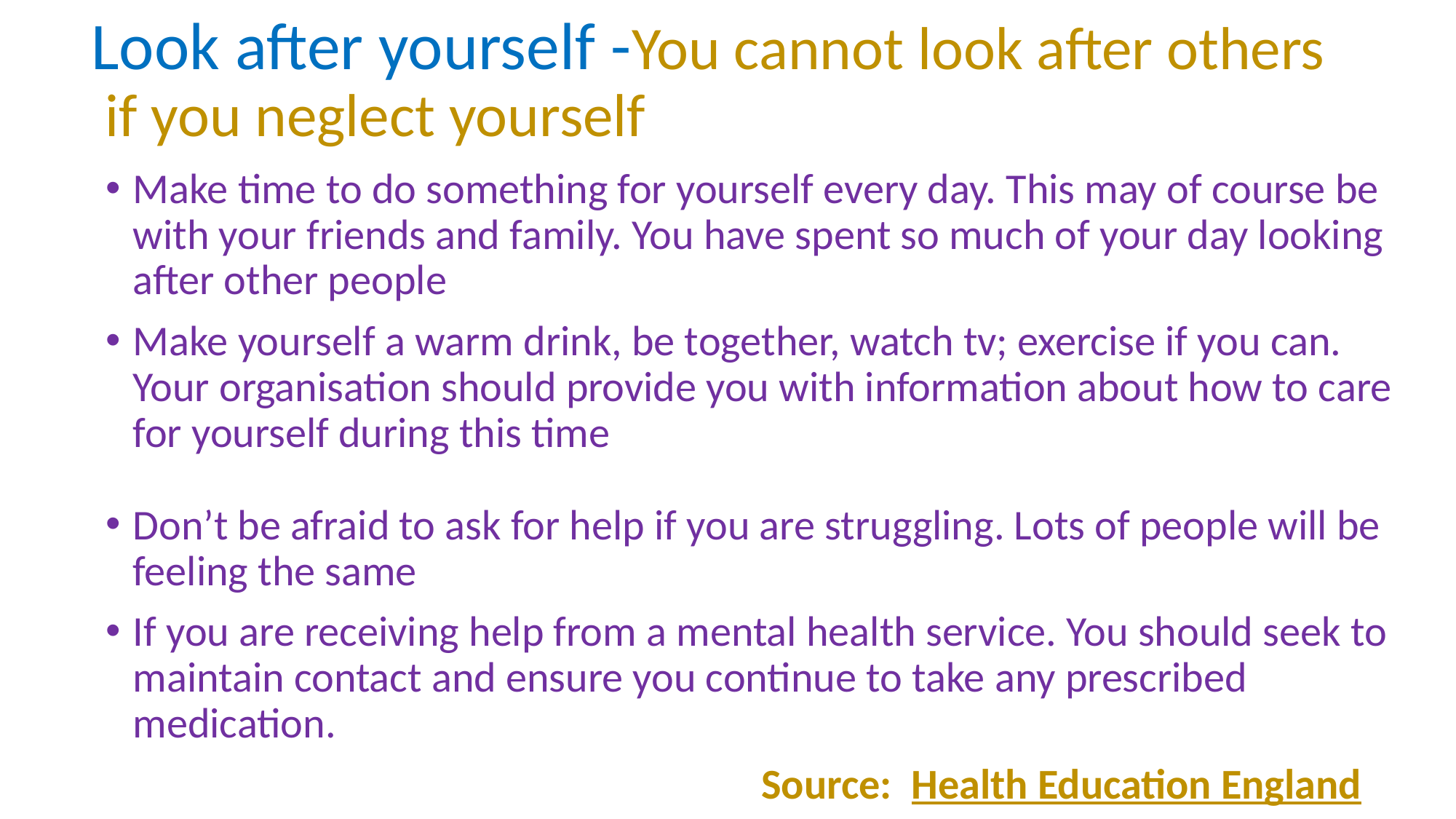

# Look after yourself -You cannot look after others if you neglect yourself
Make time to do something for yourself every day. This may of course be with your friends and family. You have spent so much of your day looking after other people
Make yourself a warm drink, be together, watch tv; exercise if you can. Your organisation should provide you with information about how to care for yourself during this time

Don’t be afraid to ask for help if you are struggling. Lots of people will be feeling the same
If you are receiving help from a mental health service. You should seek to maintain contact and ensure you continue to take any prescribed medication.
                                                                    Source:  Health Education England